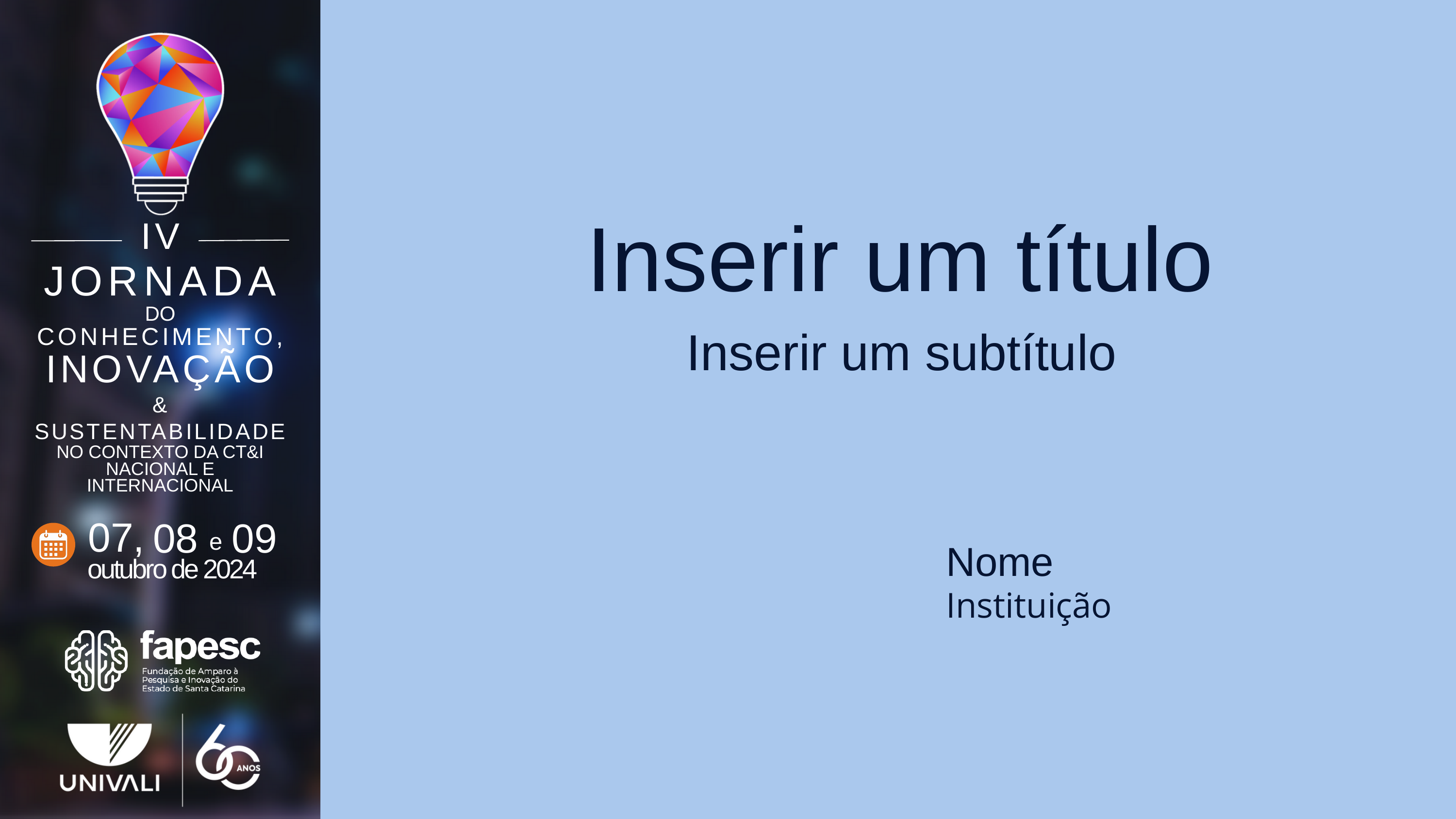

IV

JORNADA
DO
CONHECIMENTO,
INOVAÇÃO
&
SUSTENTABILIDADE
NO CONTEXTO DA CT&I NACIONAL E INTERNACIONAL
07,
08
09
e

outubro de 2024

Inserir um título
Inserir um subtítulo
Nome
Instituição